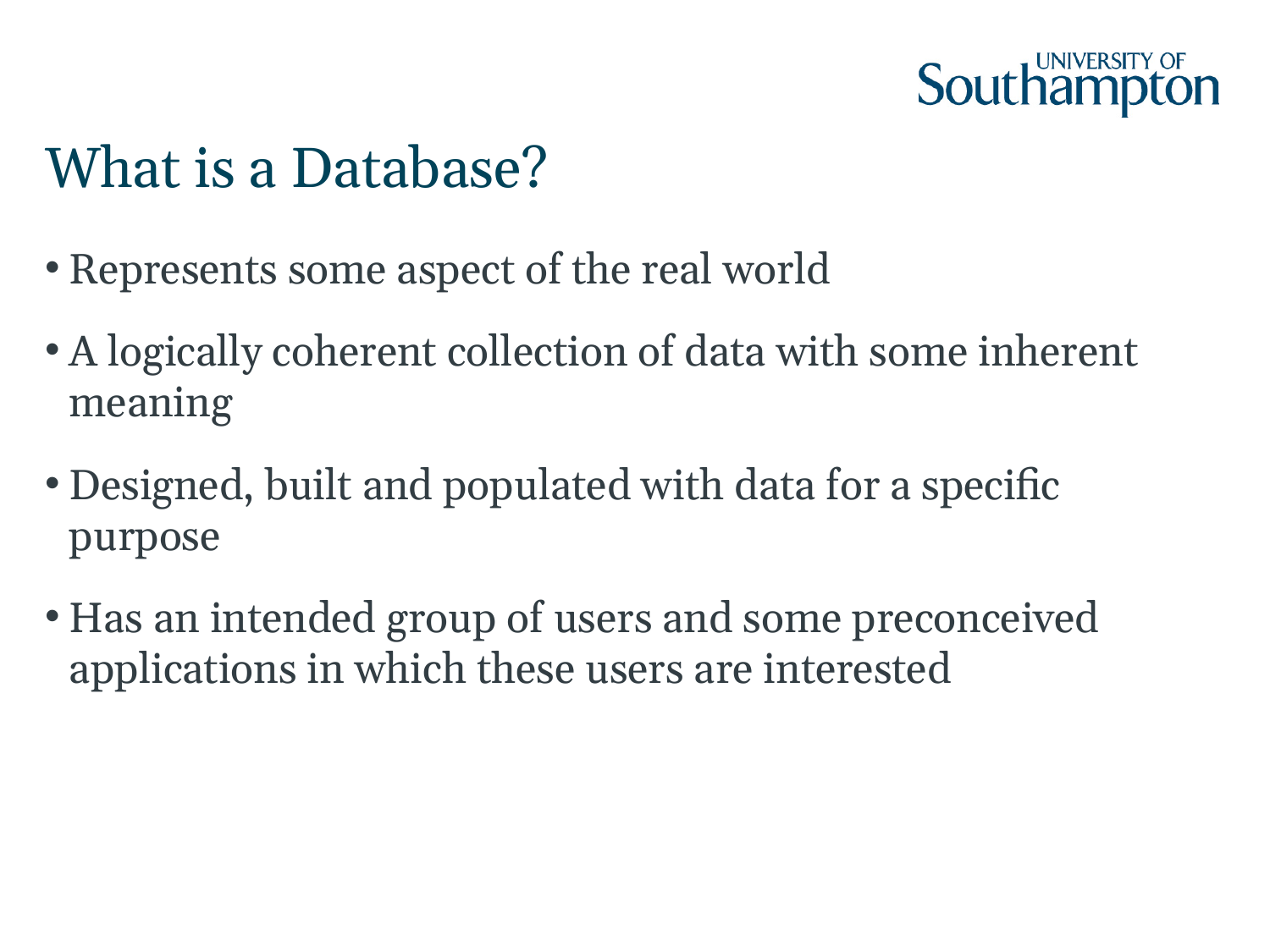

# What is a Database?
Represents some aspect of the real world
A logically coherent collection of data with some inherent meaning
Designed, built and populated with data for a specific purpose
Has an intended group of users and some preconceived applications in which these users are interested